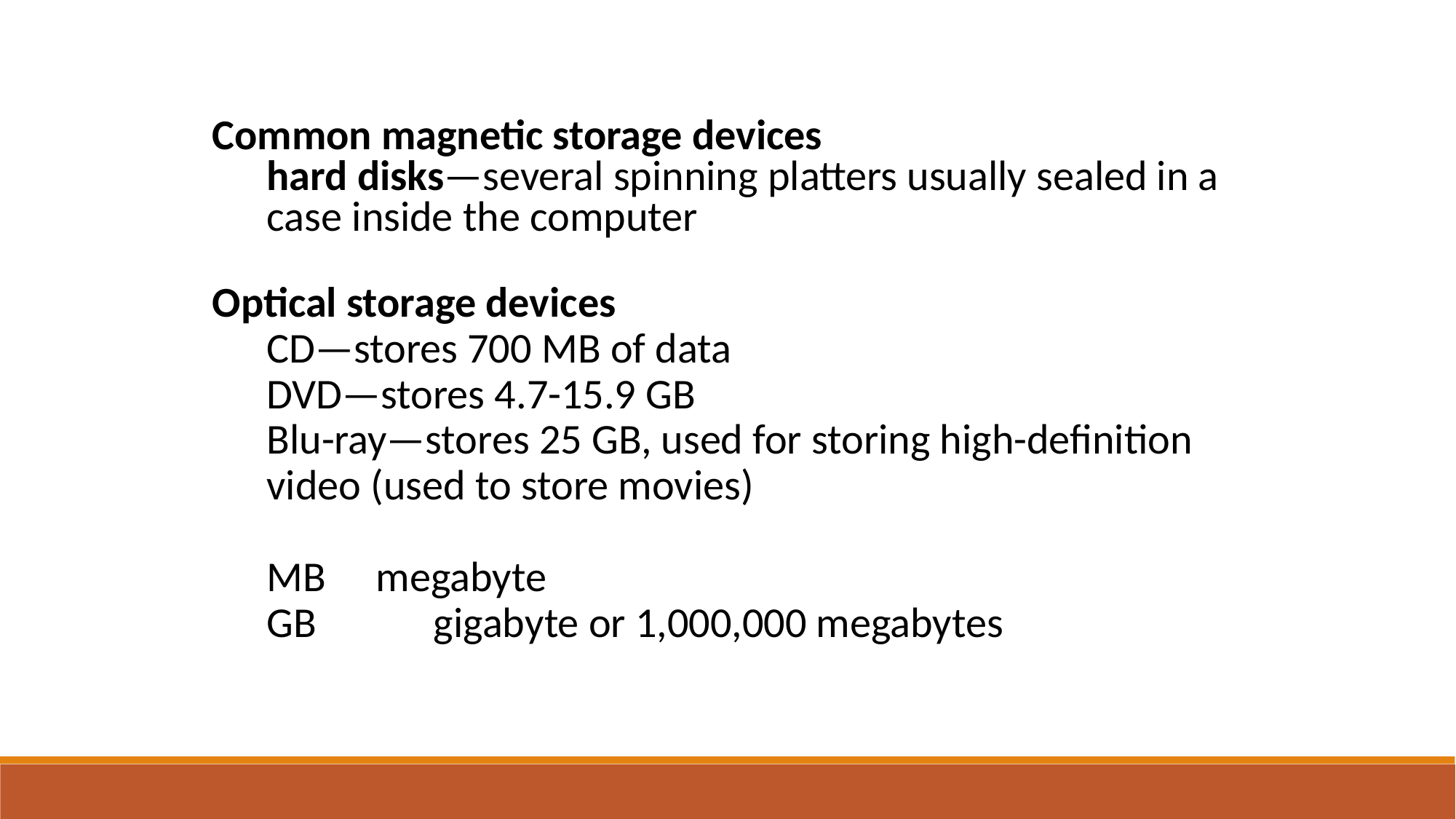

Common magnetic storage devices
hard disks—several spinning platters usually sealed in a case inside the computer
Optical storage devices
CD—stores 700 MB of data
DVD—stores 4.7-15.9 GB
Blu-ray—stores 25 GB, used for storing high-definition video (used to store movies)

MB	megabyte
GB	      gigabyte or 1,000,000 megabytes